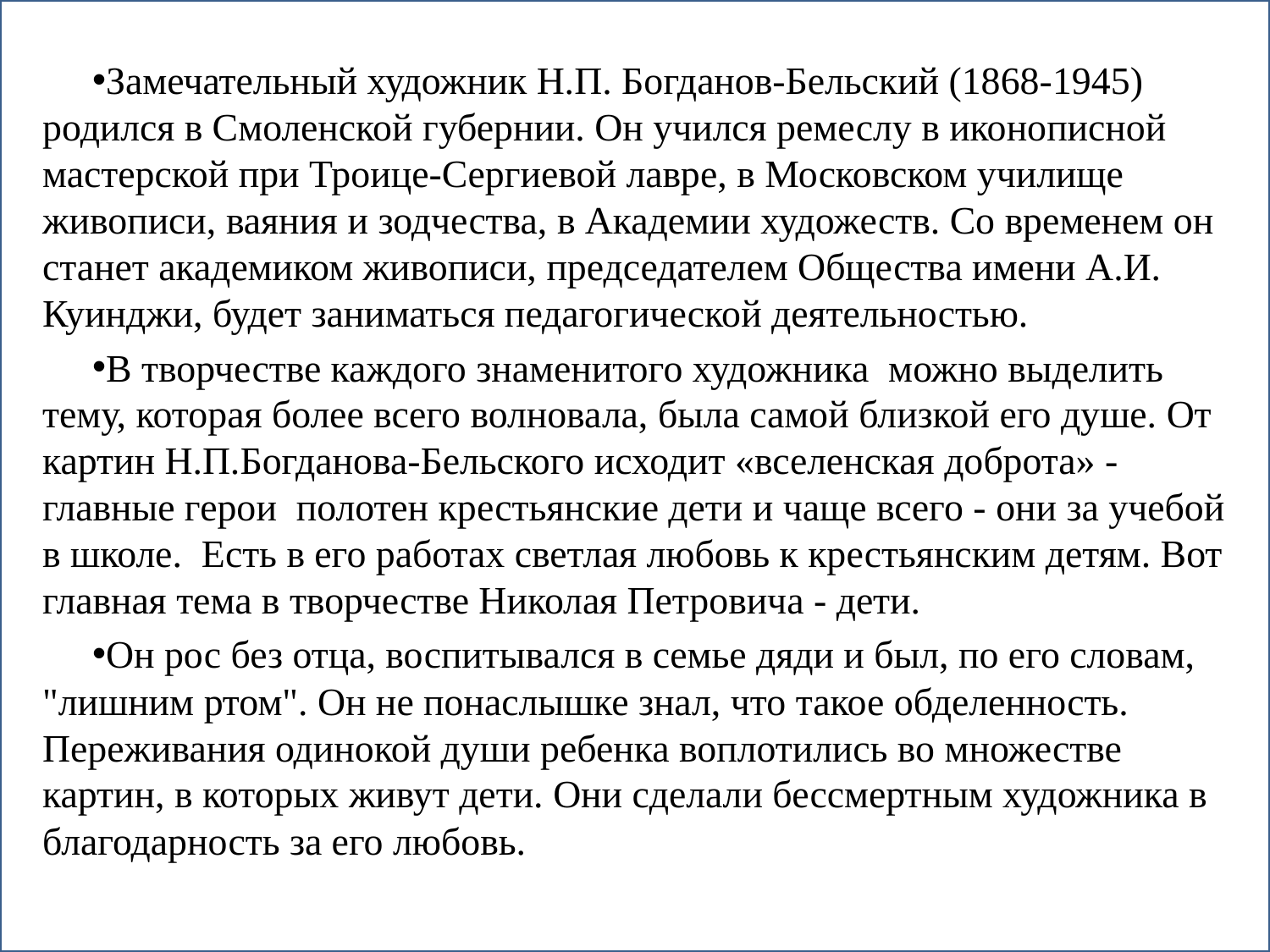

Замечательный художник Н.П. Богданов-Бельский (1868-1945) родился в Смоленской губернии. Он учился ремеслу в иконописной мастерской при Троице-Сергиевой лавре, в Московском училище живописи, ваяния и зодчества, в Академии художеств. Со временем он станет академиком живописи, председателем Общества имени А.И. Куинджи, будет заниматься педагогической деятельностью.
В творчестве каждого знаменитого художника  можно выделить тему, которая более всего волновала, была самой близкой его душе. От картин Н.П.Богданова-Бельского исходит «вселенская доброта» - главные герои  полотен крестьянские дети и чаще всего - они за учебой в школе.  Есть в его работах светлая любовь к крестьянским детям. Вот главная тема в творчестве Николая Петровича - дети.
Он рос без отца, воспитывался в семье дяди и был, по его словам, "лишним ртом". Он не понаслышке знал, что такое обделенность. Переживания одинокой души ребенка воплотились во множестве картин, в которых живут дети. Они сделали бессмертным художника в благодарность за его любовь.